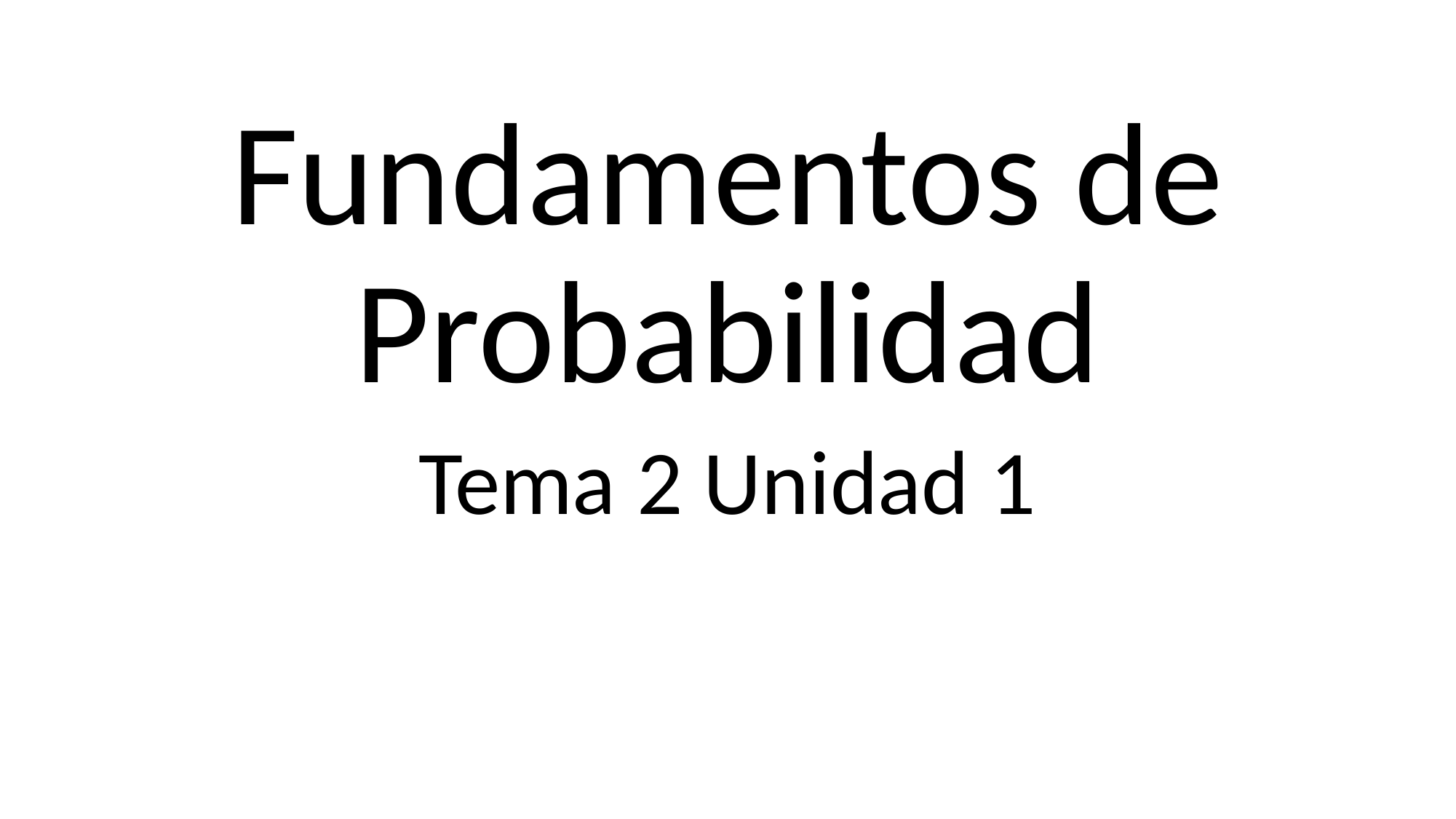

# Fundamentos de Probabilidad
Tema 2 Unidad 1